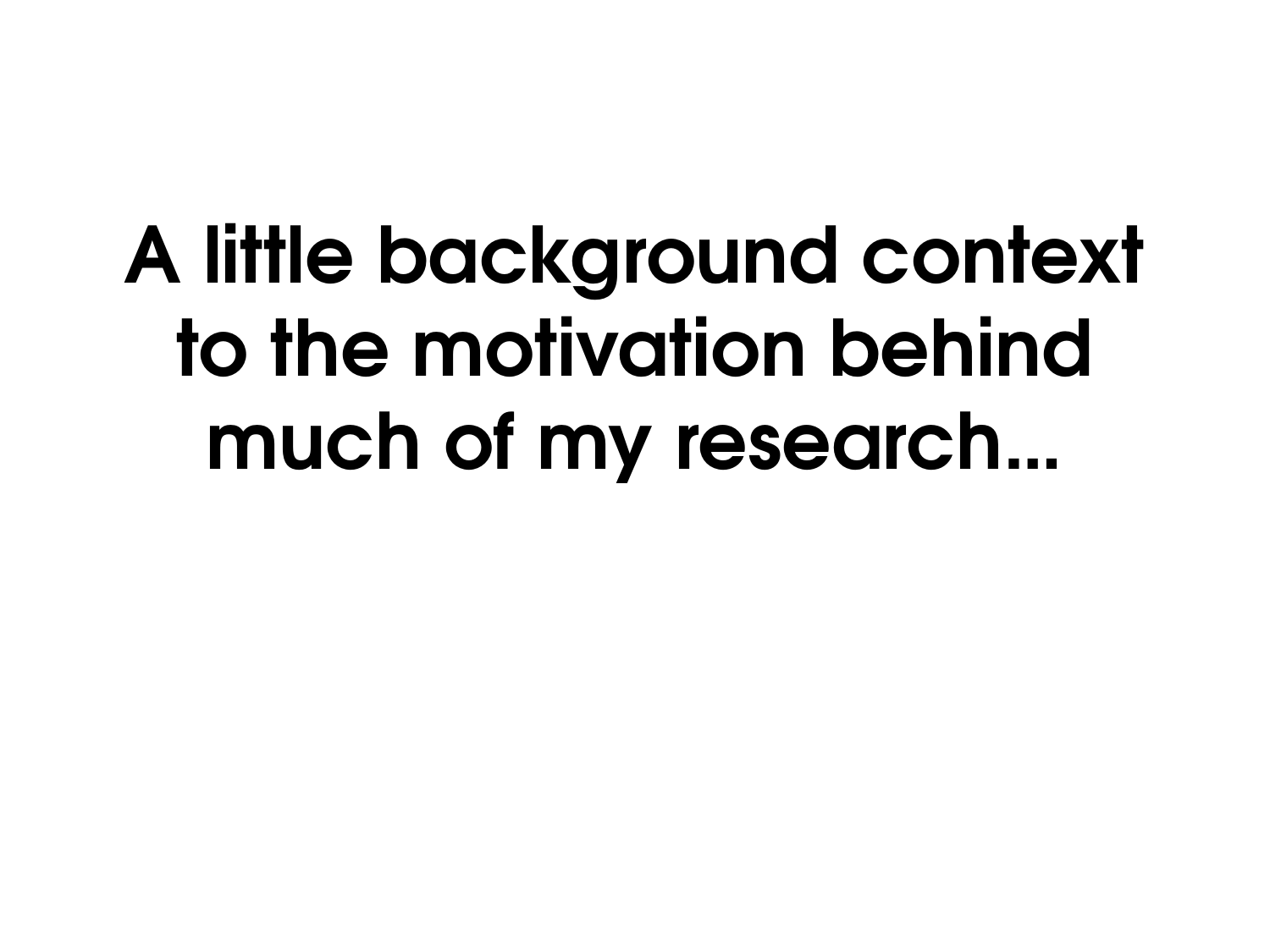

# A little background context to the motivation behind much of my research…